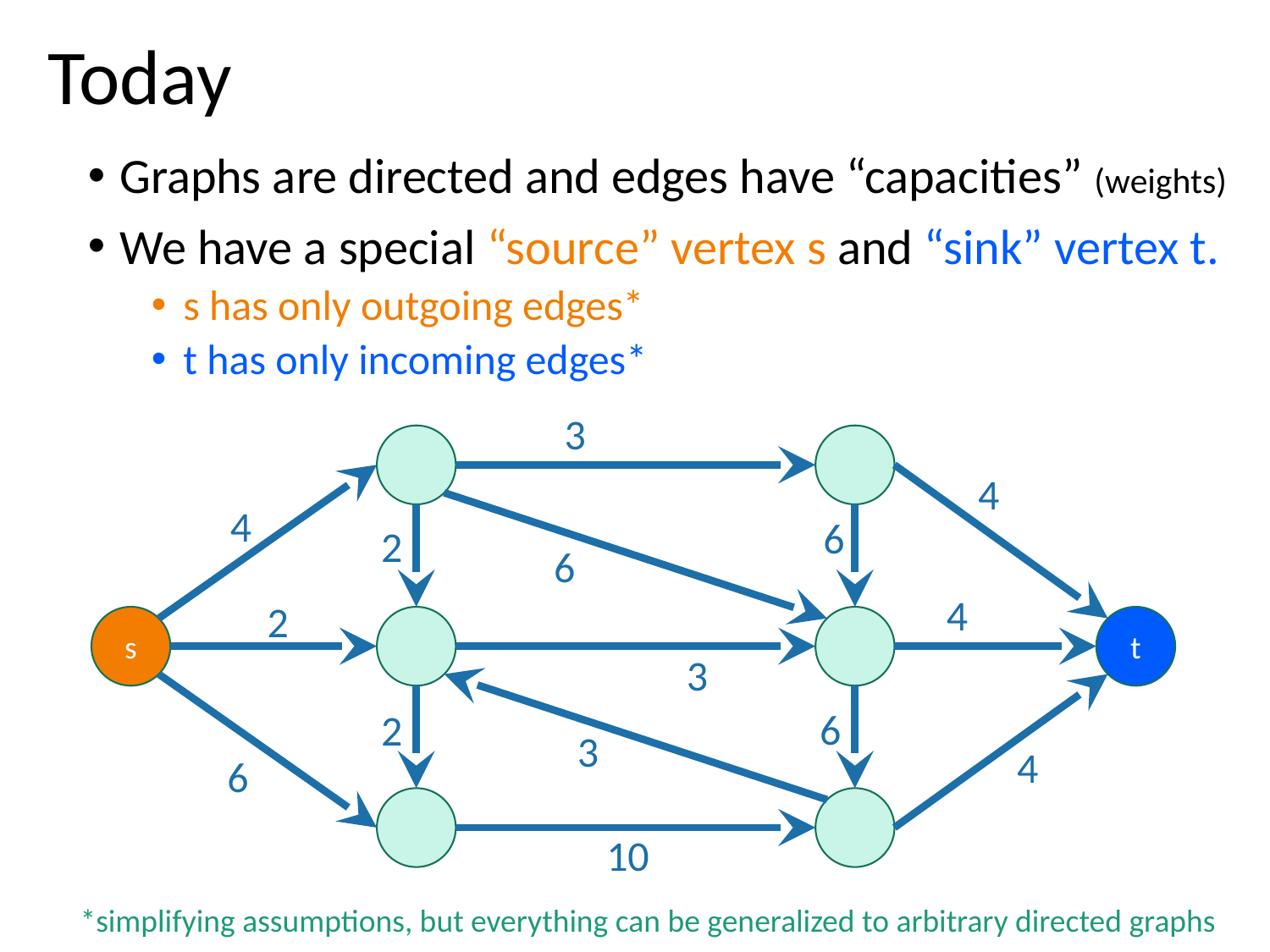

# Today
Graphs are directed and edges have “capacities” (weights)
We have a special “source” vertex s and “sink” vertex t.
s has only outgoing edges*
t has only incoming edges*
3

4
4
6
2
6
4
2
t

s
3
6
2
3
4
6

10
*simplifying assumptions, but everything can be generalized to arbitrary directed graphs